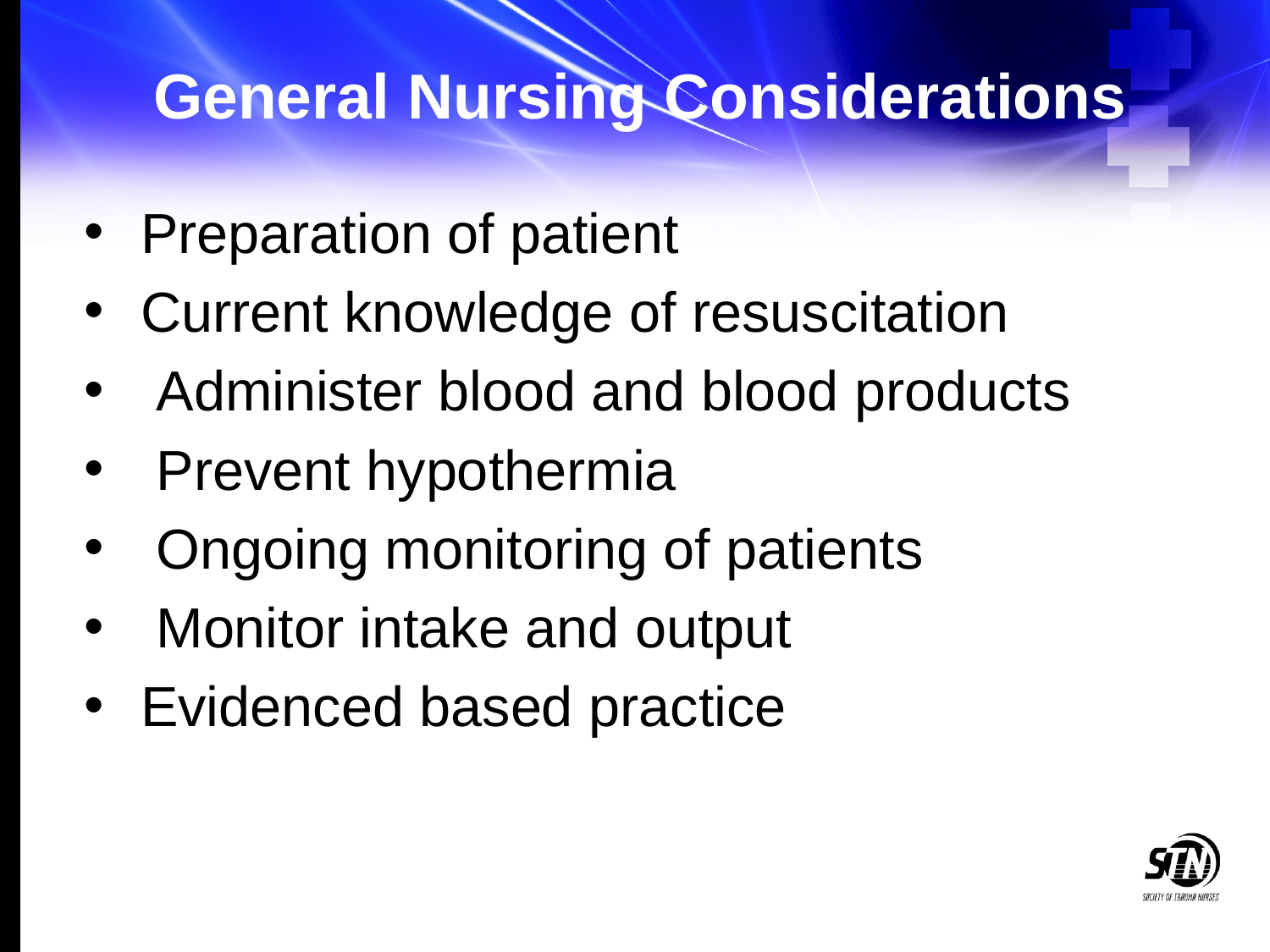

# General Nursing Considerations
Preparation of patient
Current knowledge of resuscitation
 Administer blood and blood products
 Prevent hypothermia
 Ongoing monitoring of patients
 Monitor intake and output
Evidenced based practice